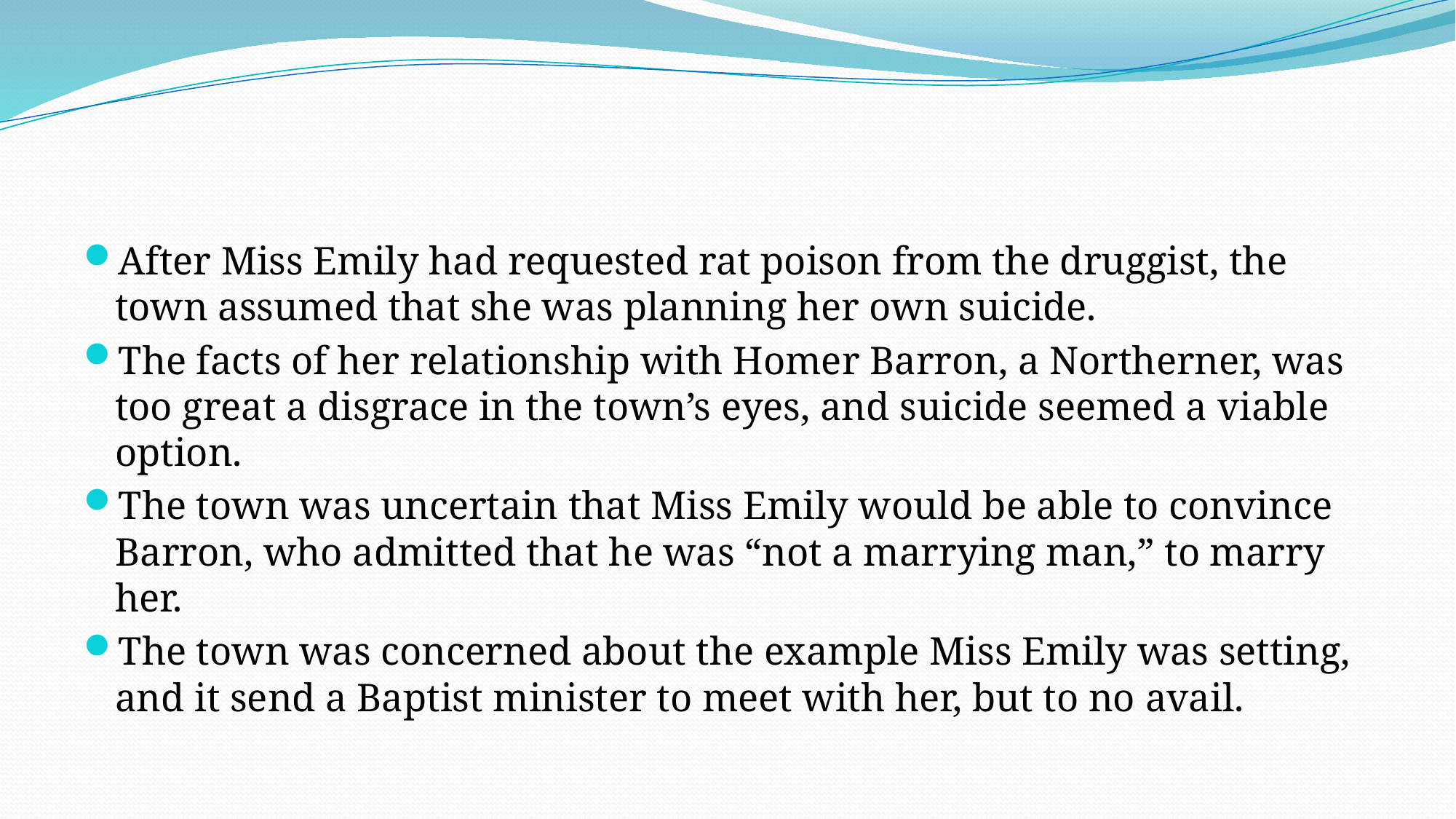

#
After Miss Emily had requested rat poison from the druggist, the town assumed that she was planning her own suicide.
The facts of her relationship with Homer Barron, a Northerner, was too great a disgrace in the town’s eyes, and suicide seemed a viable option.
The town was uncertain that Miss Emily would be able to convince Barron, who admitted that he was “not a marrying man,” to marry her.
The town was concerned about the example Miss Emily was setting, and it send a Baptist minister to meet with her, but to no avail.